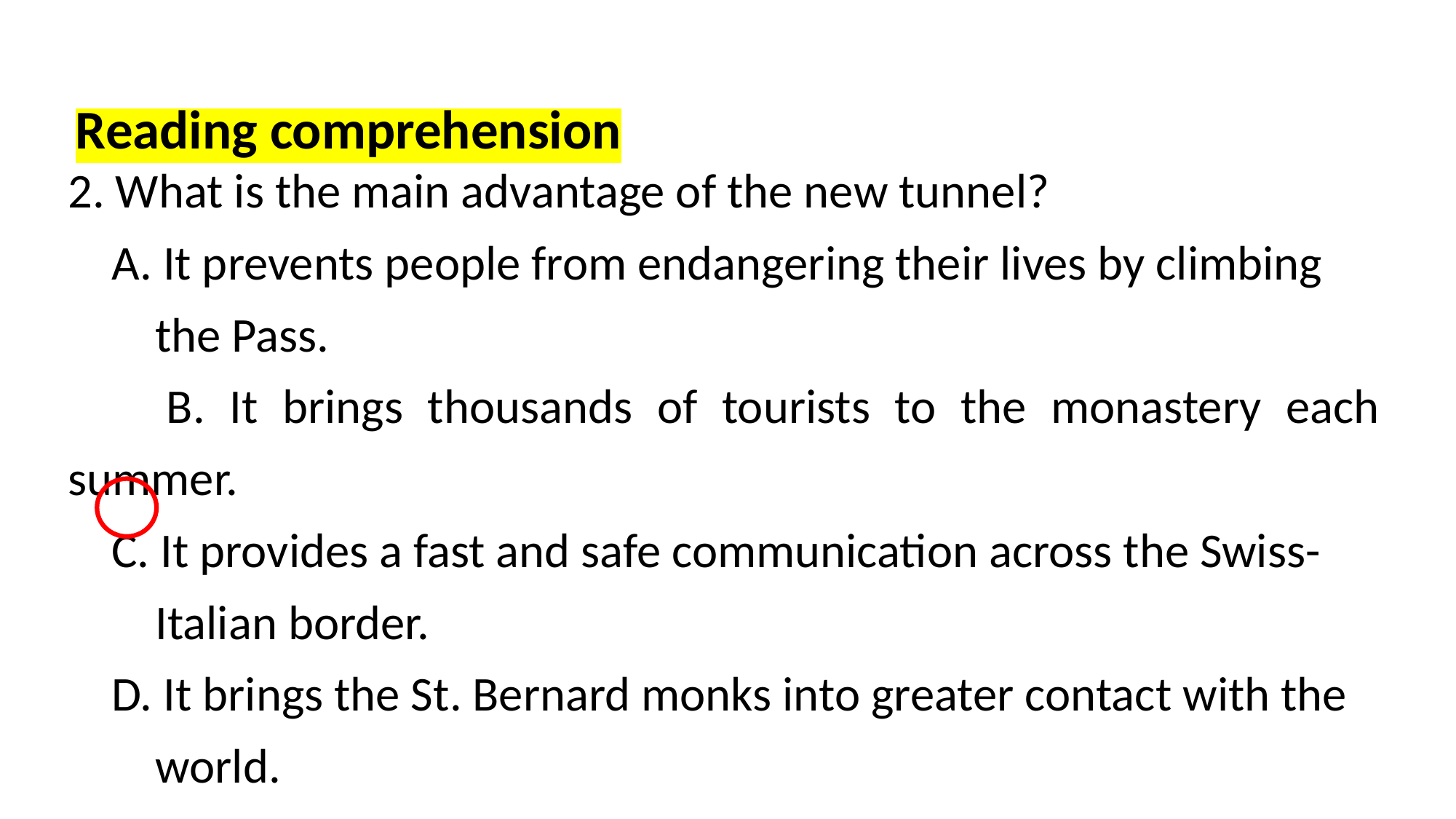

Reading comprehension
2. What is the main advantage of the new tunnel?
    A. It prevents people from endangering their lives by climbing
        the Pass.
    B. It brings thousands of tourists to the monastery each summer.
    C. It provides a fast and safe communication across the Swiss-
        Italian border.
    D. It brings the St. Bernard monks into greater contact with the
        world.